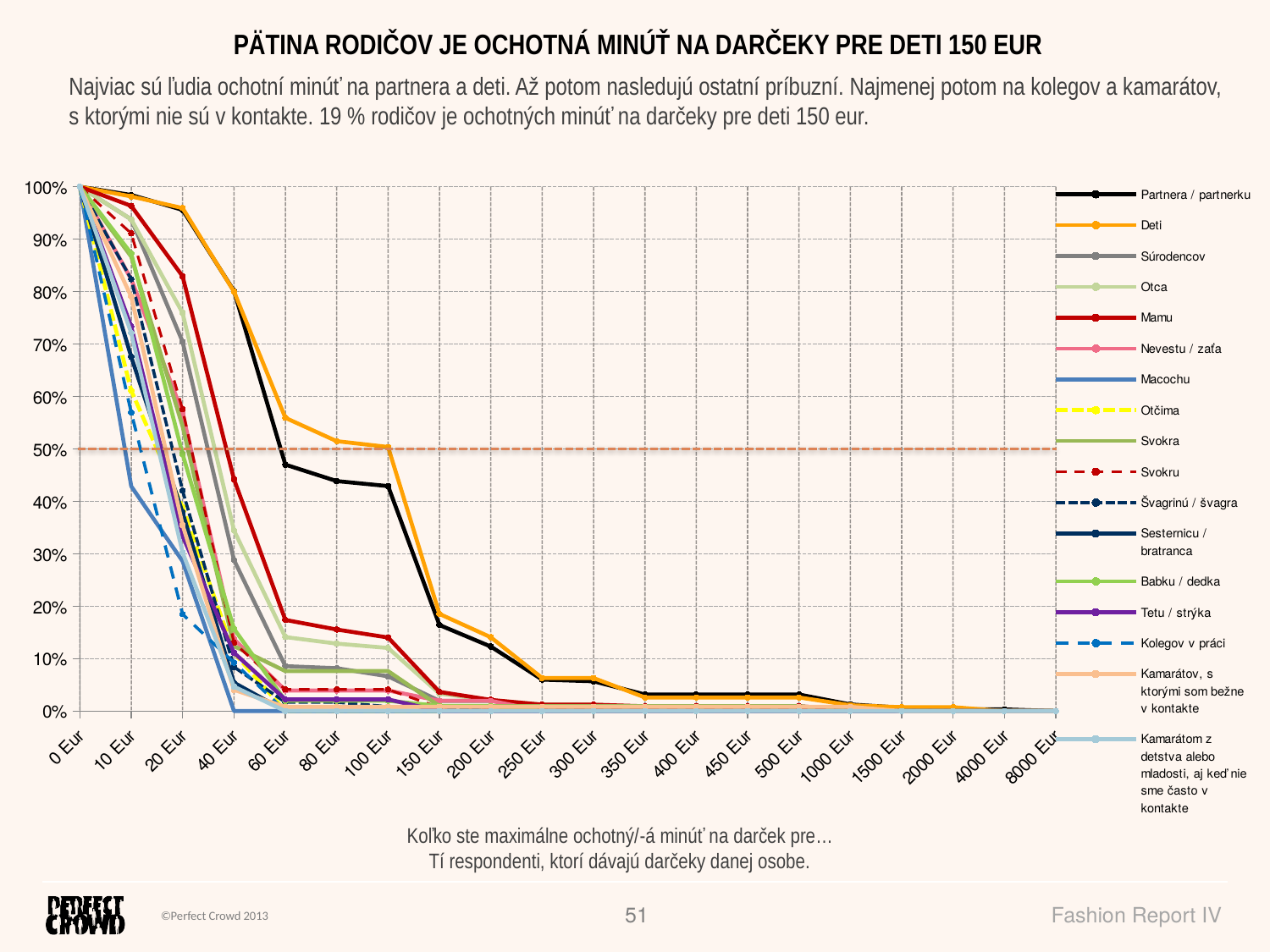

PÄTINA RODIČOV JE OCHOTNÁ MINÚŤ NA DARČEKY PRE DETI 150 EUR
Najviac sú ľudia ochotní minúť na partnera a deti. Až potom nasledujú ostatní príbuzní. Najmenej potom na kolegov a kamarátov, s ktorými nie sú v kontakte. 19 % rodičov je ochotných minúť na darčeky pre deti 150 eur.

### Chart

| Category | Partnera / partnerku | Deti | Súrodencov | Otca | Mamu | Nevestu / zaťa | Macochu | Otčima | Svokra | Svokru | Švagrinú / švagra | Sesternicu / bratranca | Babku / dedka | Tetu / strýka | Kolegov v práci | Kamarátov, s ktorými som bežne v kontakte | Kamarátom z detstva alebo mladosti, aj keď nie sme často v kontakte |
|---|---|---|---|---|---|---|---|---|---|---|---|---|---|---|---|---|---|
| 0 Eur | 1.0 | 1.0 | 1.0 | 1.0 | 1.0 | 1.0 | 1.0 | 1.0 | 1.0 | 1.0 | 1.0 | 1.0 | 1.0 | 1.0 | 1.0 | 1.0 | 1.0 |
| 10 Eur | 0.984227129337538 | 0.981481481481481 | 0.93774319066148 | 0.937759336099587 | 0.963414634146341 | 0.823529411764707 | 0.428571428571429 | 0.611111111111111 | 0.866666666666667 | 0.91095890410959 | 0.823529411764707 | 0.675675675675679 | 0.872549019607844 | 0.733333333333334 | 0.569230769230768 | 0.79032258064516 | 0.720930232558142 |
| 20 Eur | 0.955835962145112 | 0.959259259259259 | 0.704280155642022 | 0.759336099585062 | 0.829268292682927 | 0.568627450980393 | 0.285714285714287 | 0.38888888888889 | 0.542857142857143 | 0.575342465753425 | 0.420168067226892 | 0.378378378378379 | 0.490196078431372 | 0.333333333333333 | 0.184615384615385 | 0.35483870967742 | 0.30232558139535 |
| 40 Eur | 0.801261829652997 | 0.8 | 0.287937743190661 | 0.344398340248963 | 0.442073170731707 | 0.137254901960784 | 0.0 | 0.111111111111111 | 0.123809523809524 | 0.13013698630137 | 0.0840336134453781 | 0.0540540540540541 | 0.156862745098039 | 0.111111111111111 | 0.0923076923076925 | 0.0403225806451614 | 0.0465116279069769 |
| 60 Eur | 0.470031545741325 | 0.559259259259259 | 0.0856031128404669 | 0.141078838174274 | 0.173780487804878 | 0.0392156862745098 | 0.0 | 0.0 | 0.0761904761904762 | 0.0410958904109589 | 0.0168067226890756 | 0.0 | 0.0196078431372549 | 0.0222222222222222 | 0.0 | 0.00806451612903228 | 0.0 |
| 80 Eur | 0.438485804416404 | 0.514814814814816 | 0.0817120622568095 | 0.128630705394191 | 0.155487804878049 | 0.0392156862745098 | 0.0 | 0.0 | 0.0761904761904762 | 0.0410958904109589 | 0.0168067226890756 | 0.0 | 0.0196078431372549 | 0.0222222222222222 | 0.0 | 0.00806451612903228 | 0.0 |
| 100 Eur | 0.429022082018927 | 0.503703703703704 | 0.066147859922179 | 0.120331950207469 | 0.140243902439024 | 0.0392156862745098 | 0.0 | 0.0 | 0.0761904761904762 | 0.0410958904109589 | 0.0084033613445378 | 0.0 | 0.0196078431372549 | 0.0222222222222222 | 0.0 | 0.00806451612903228 | 0.0 |
| 150 Eur | 0.16403785488959 | 0.185185185185185 | 0.0194552529182879 | 0.033195020746888 | 0.0365853658536585 | 0.0196078431372549 | 0.0 | 0.0 | 0.00952380952380952 | 0.00684931506849316 | 0.0084033613445378 | 0.0 | 0.00980392156862745 | 0.0 | 0.0 | 0.00806451612903228 | 0.0 |
| 200 Eur | 0.123028391167192 | 0.140740740740741 | 0.0194552529182879 | 0.020746887966805 | 0.0213414634146342 | 0.0196078431372549 | 0.0 | 0.0 | 0.00952380952380952 | 0.00684931506849316 | 0.0 | 0.0 | 0.00980392156862745 | 0.0 | 0.0 | 0.00806451612903228 | 0.0 |
| 250 Eur | 0.0599369085173503 | 0.062962962962963 | 0.00778210116731518 | 0.012448132780083 | 0.0121951219512195 | 0.0 | 0.0 | 0.0 | 0.00952380952380952 | 0.00684931506849316 | 0.0 | 0.0 | 0.0 | 0.0 | 0.0 | 0.00806451612903228 | 0.0 |
| 300 Eur | 0.0567823343848581 | 0.062962962962963 | 0.00778210116731518 | 0.012448132780083 | 0.0121951219512195 | 0.0 | 0.0 | 0.0 | 0.00952380952380952 | 0.00684931506849316 | 0.0 | 0.0 | 0.0 | 0.0 | 0.0 | 0.00806451612903228 | 0.0 |
| 350 Eur | 0.0315457413249211 | 0.0259259259259259 | 0.00778210116731518 | 0.00829875518672199 | 0.00914634146341462 | 0.0 | 0.0 | 0.0 | 0.00952380952380952 | 0.00684931506849316 | 0.0 | 0.0 | 0.0 | 0.0 | 0.0 | 0.00806451612903228 | 0.0 |
| 400 Eur | 0.0315457413249211 | 0.0259259259259259 | 0.00778210116731518 | 0.00829875518672199 | 0.00914634146341462 | 0.0 | 0.0 | 0.0 | 0.00952380952380952 | 0.00684931506849316 | 0.0 | 0.0 | 0.0 | 0.0 | 0.0 | 0.00806451612903228 | 0.0 |
| 450 Eur | 0.0315457413249211 | 0.0259259259259259 | 0.00778210116731518 | 0.00829875518672199 | 0.00914634146341462 | 0.0 | 0.0 | 0.0 | 0.00952380952380952 | 0.00684931506849316 | 0.0 | 0.0 | 0.0 | 0.0 | 0.0 | 0.00806451612903228 | 0.0 |
| 500 Eur | 0.0315457413249211 | 0.0259259259259259 | 0.00778210116731518 | 0.00829875518672199 | 0.00914634146341462 | 0.0 | 0.0 | 0.0 | 0.00952380952380952 | 0.00684931506849316 | 0.0 | 0.0 | 0.0 | 0.0 | 0.0 | 0.00806451612903228 | 0.0 |
| 1000 Eur | 0.0126182965299685 | 0.0111111111111111 | 0.00389105058365759 | 0.00414937759336101 | 0.00304878048780488 | 0.0 | 0.0 | 0.0 | 0.0 | 0.0 | 0.0 | 0.0 | 0.0 | 0.0 | 0.0 | 0.00806451612903228 | 0.0 |
| 1500 Eur | 0.00630914826498424 | 0.00740740740740741 | 0.0 | 0.0 | 0.0 | 0.0 | 0.0 | 0.0 | 0.0 | 0.0 | 0.0 | 0.0 | 0.0 | 0.0 | 0.0 | 0.0 | 0.0 |
| 2000 Eur | 0.00315457413249212 | 0.00740740740740741 | 0.0 | 0.0 | 0.0 | 0.0 | 0.0 | 0.0 | 0.0 | 0.0 | 0.0 | 0.0 | 0.0 | 0.0 | 0.0 | 0.0 | 0.0 |
| 4000 Eur | 0.00315457413249212 | 0.0 | 0.0 | 0.0 | 0.0 | 0.0 | 0.0 | 0.0 | 0.0 | 0.0 | 0.0 | 0.0 | 0.0 | 0.0 | 0.0 | 0.0 | 0.0 |
| 8000 Eur | 0.0 | 0.0 | 0.0 | 0.0 | 0.0 | 0.0 | 0.0 | 0.0 | 0.0 | 0.0 | 0.0 | 0.0 | 0.0 | 0.0 | 0.0 | 0.0 | 0.0 |
Koľko ste maximálne ochotný/-á minúť na darček pre…
Tí respondenti, ktorí dávajú darčeky danej osobe.